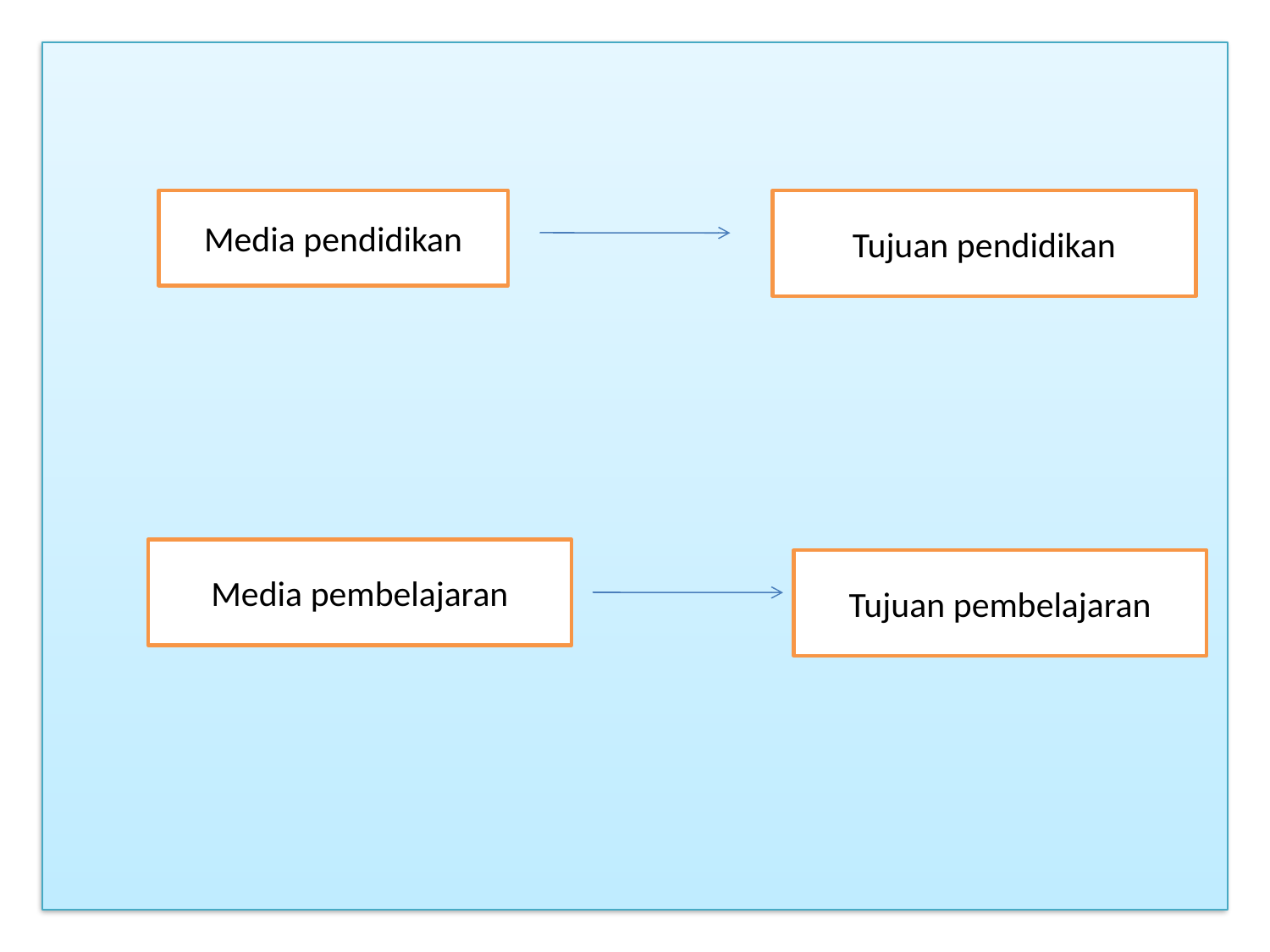

Media pendidikan
Tujuan pendidikan
#
Media pembelajaran

Tujuan pembelajaran